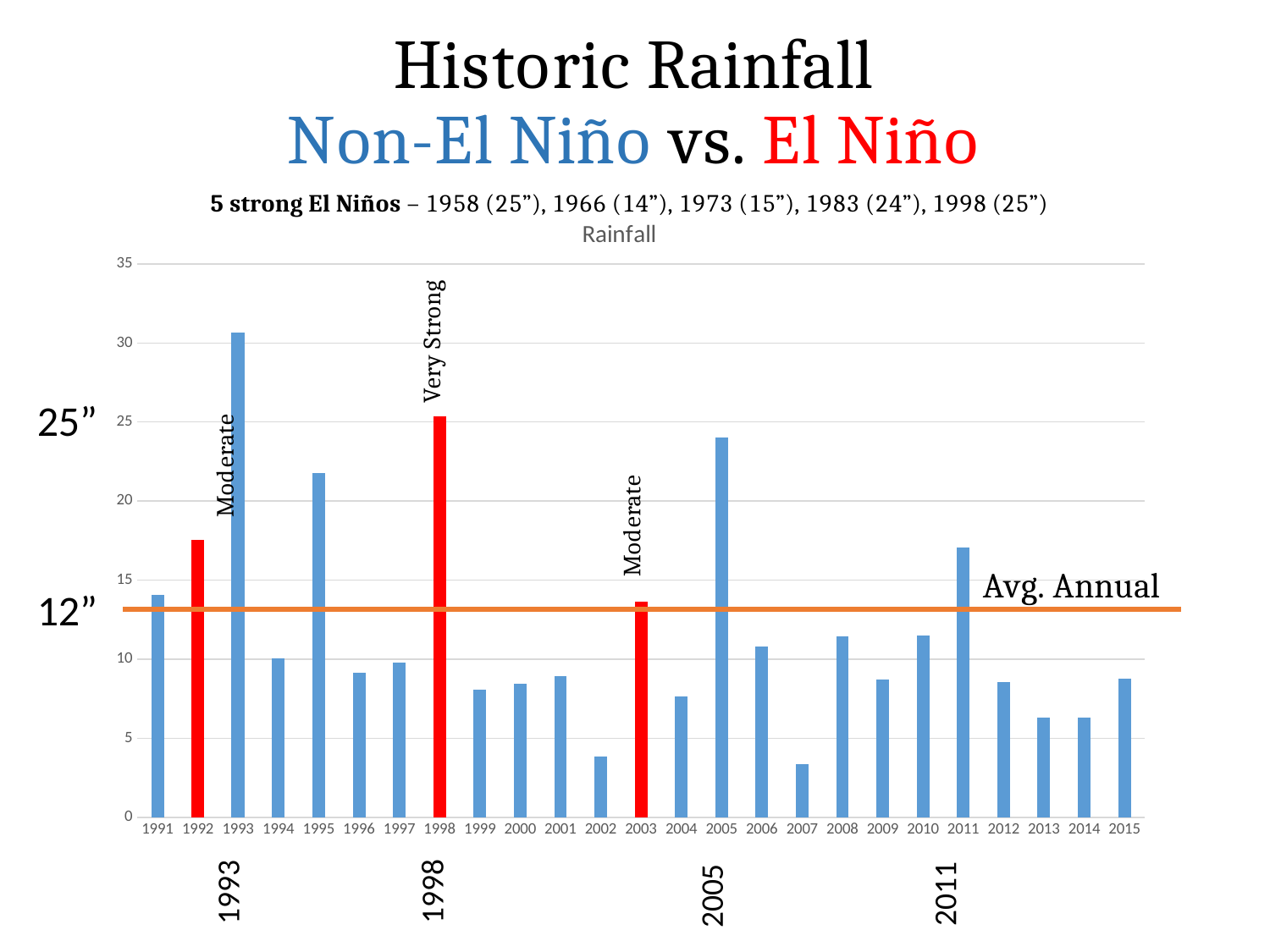

# Historic Rainfall Non-El Niño vs. El Niño
5 strong El Niños – 1958 (25”), 1966 (14”), 1973 (15”), 1983 (24”), 1998 (25”)

### Chart:

| Category | Rainfall |
|---|---|
| 1991 | 14.04 |
| 1992 | 17.55 |
| 1993 | 30.62 |
| 1994 | 10.04 |
| 1995 | 21.76 |
| 1996 | 9.14 |
| 1997 | 9.76 |
| 1998 | 25.38 |
| 1999 | 8.09 |
| 2000 | 8.42 |
| 2001 | 8.94 |
| 2002 | 3.85 |
| 2003 | 13.65 |
| 2004 | 7.62 |
| 2005 | 24.0 |
| 2006 | 10.79 |
| 2007 | 3.37 |
| 2008 | 11.44 |
| 2009 | 8.74 |
| 2010 | 11.48 |
| 2011 | 17.07 |
| 2012 | 8.55 |
| 2013 | 6.33 |
| 2014 | 6.32 |
| 2015 | 8.79 |
Very Strong
25”
Moderate
Avg. Annual
12”
1998
1993
2011
2005